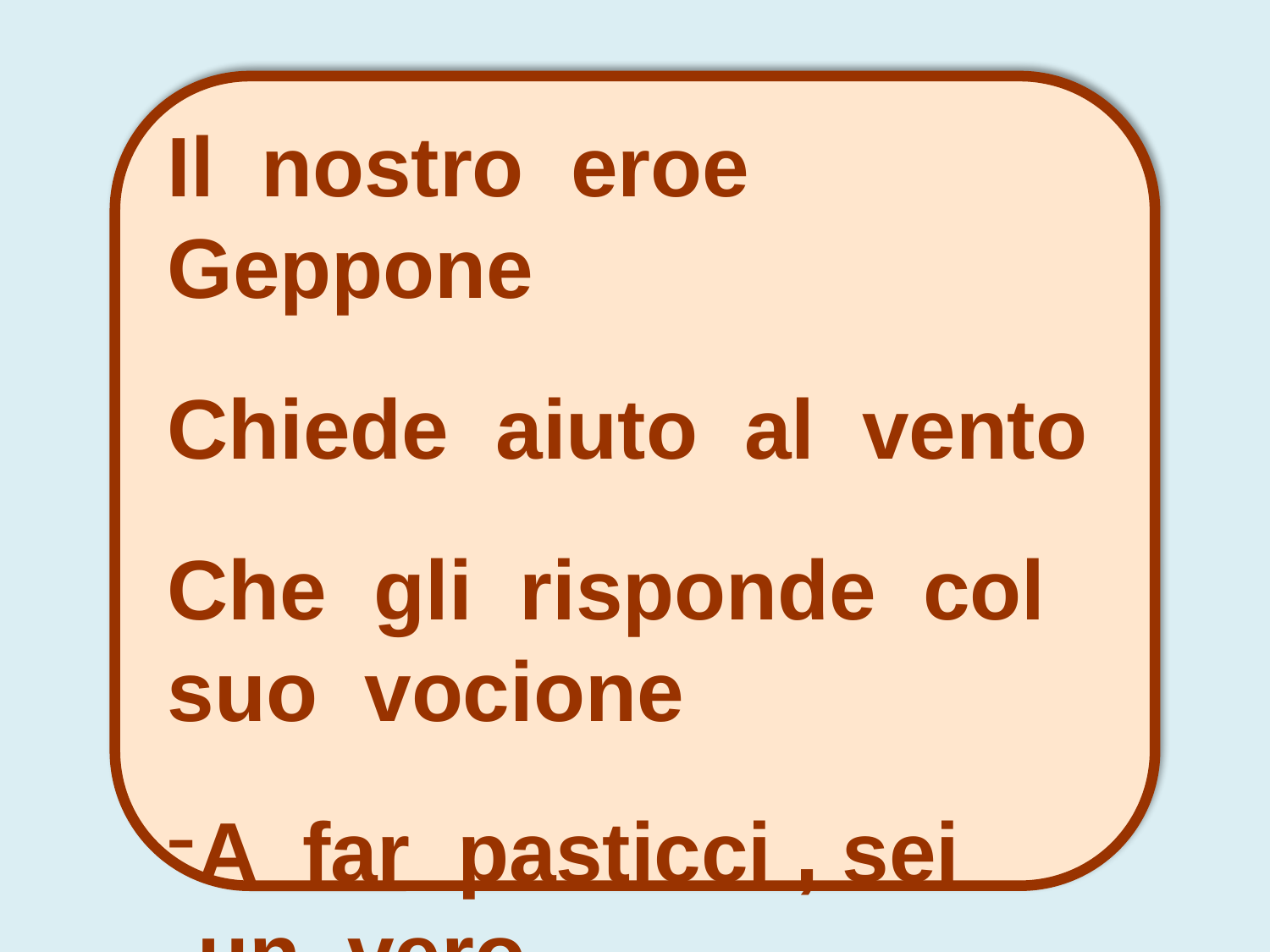

Il  nostro  eroe  Geppone

Chiede  aiuto  al  vento

Che  gli  risponde  col  suo  vocione

A  far  pasticci , sei  un  vero

 portento  !